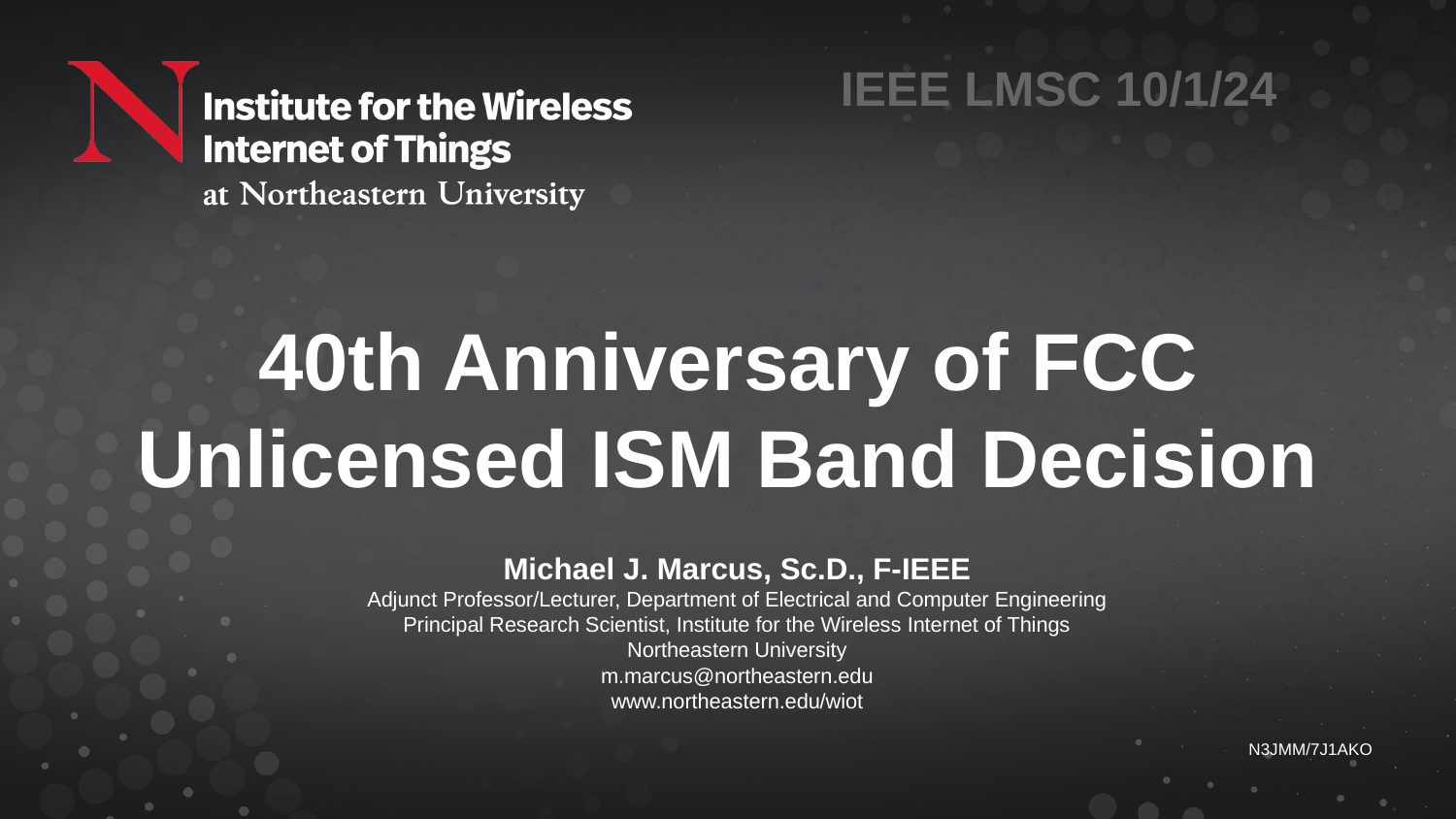

IEEE LMSC 10/1/24

40th Anniversary of FCC Unlicensed ISM Band Decision
Michael J. Marcus, Sc.D., F-IEEE
Adjunct Professor/Lecturer, Department of Electrical and Computer Engineering
Principal Research Scientist, Institute for the Wireless Internet of Things
Northeastern University
m.marcus@northeastern.edu
www.northeastern.edu/wiot

N3JMM/7J1AKO